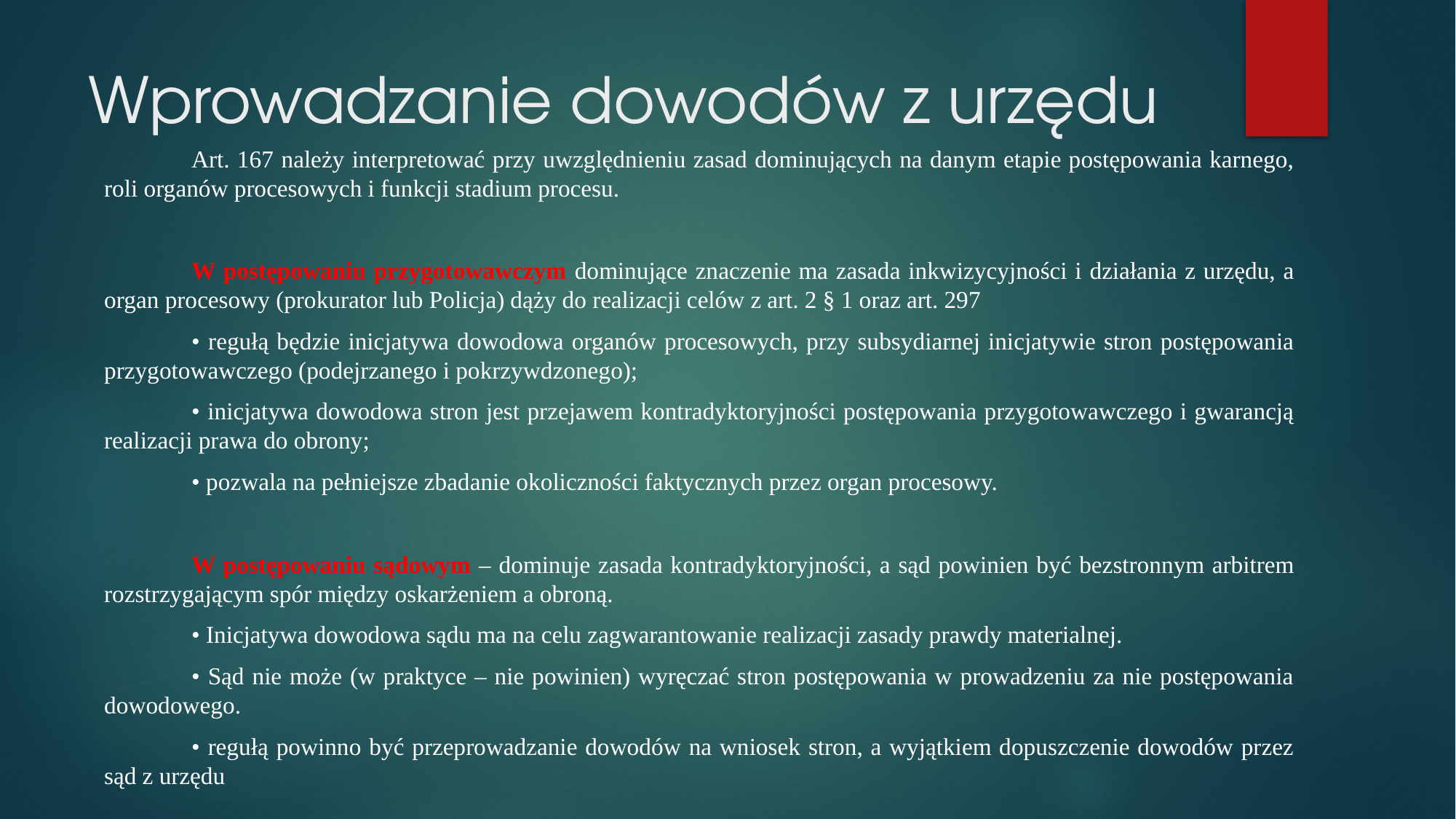

# Wprowadzanie dowodów z urzędu
	Art. 167 należy interpretować przy uwzględnieniu zasad dominujących na danym etapie postępowania karnego, roli organów procesowych i funkcji stadium procesu.

	W postępowaniu przygotowawczym dominujące znaczenie ma zasada inkwizycyjności i działania z urzędu, a organ procesowy (prokurator lub Policja) dąży do realizacji celów z art. 2 § 1 oraz art. 297
	• regułą będzie inicjatywa dowodowa organów procesowych, przy subsydiarnej inicjatywie stron postępowania przygotowawczego (podejrzanego i pokrzywdzonego);
	• inicjatywa dowodowa stron jest przejawem kontradyktoryjności postępowania przygotowawczego i gwarancją realizacji prawa do obrony;
	• pozwala na pełniejsze zbadanie okoliczności faktycznych przez organ procesowy.

	W postępowaniu sądowym – dominuje zasada kontradyktoryjności, a sąd powinien być bezstronnym arbitrem rozstrzygającym spór między oskarżeniem a obroną.
	• Inicjatywa dowodowa sądu ma na celu zagwarantowanie realizacji zasady prawdy materialnej.
	• Sąd nie może (w praktyce – nie powinien) wyręczać stron postępowania w prowadzeniu za nie postępowania dowodowego.
	• regułą powinno być przeprowadzanie dowodów na wniosek stron, a wyjątkiem dopuszczenie dowodów przez sąd z urzędu